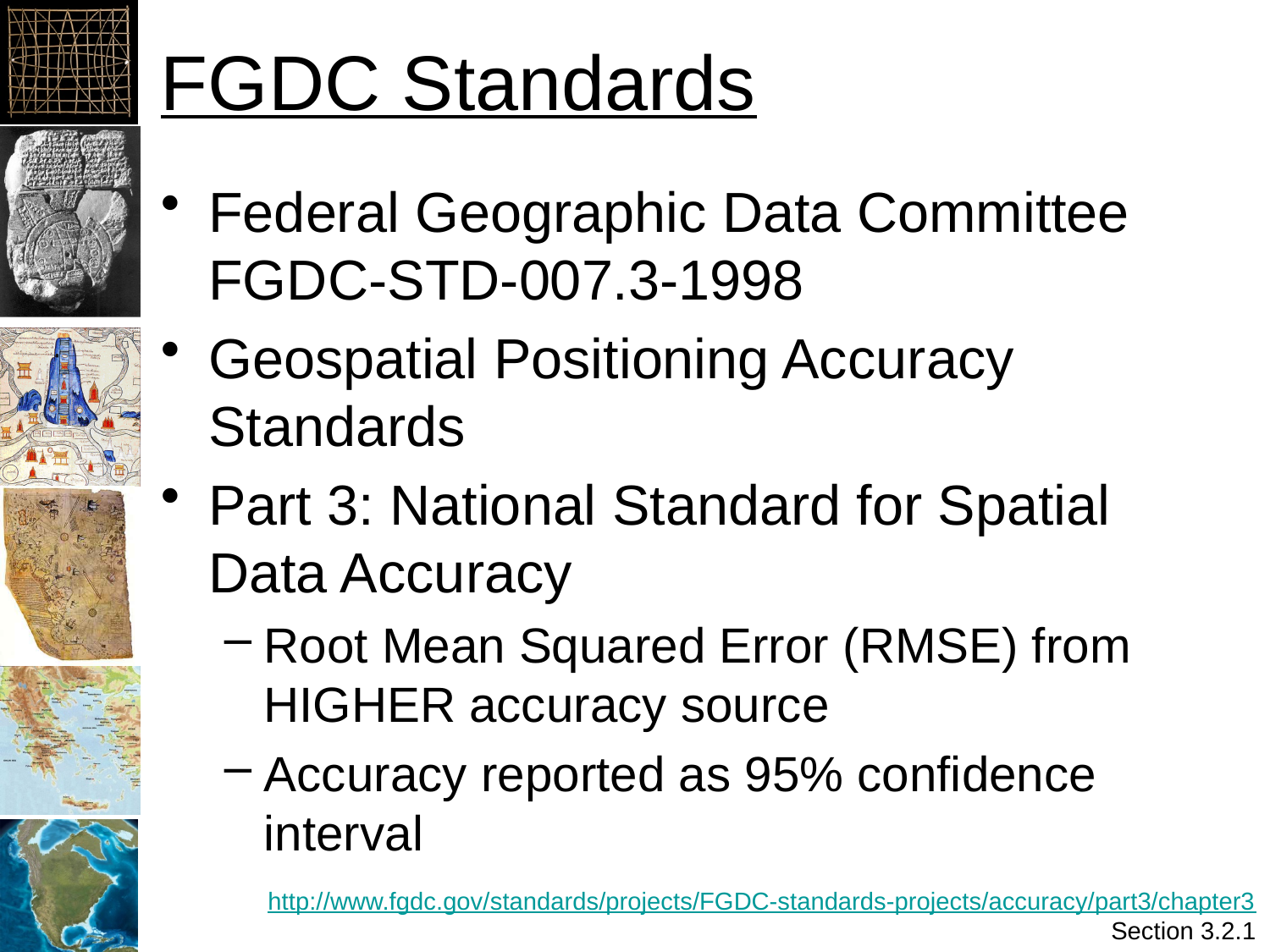

# FGDC Standards
Federal Geographic Data Committee FGDC-STD-007.3-1998
Geospatial Positioning Accuracy Standards
Part 3: National Standard for Spatial Data Accuracy
Root Mean Squared Error (RMSE) from HIGHER accuracy source
Accuracy reported as 95% confidence interval

http://www.fgdc.gov/standards/projects/FGDC-standards-projects/accuracy/part3/chapter3
Section 3.2.1